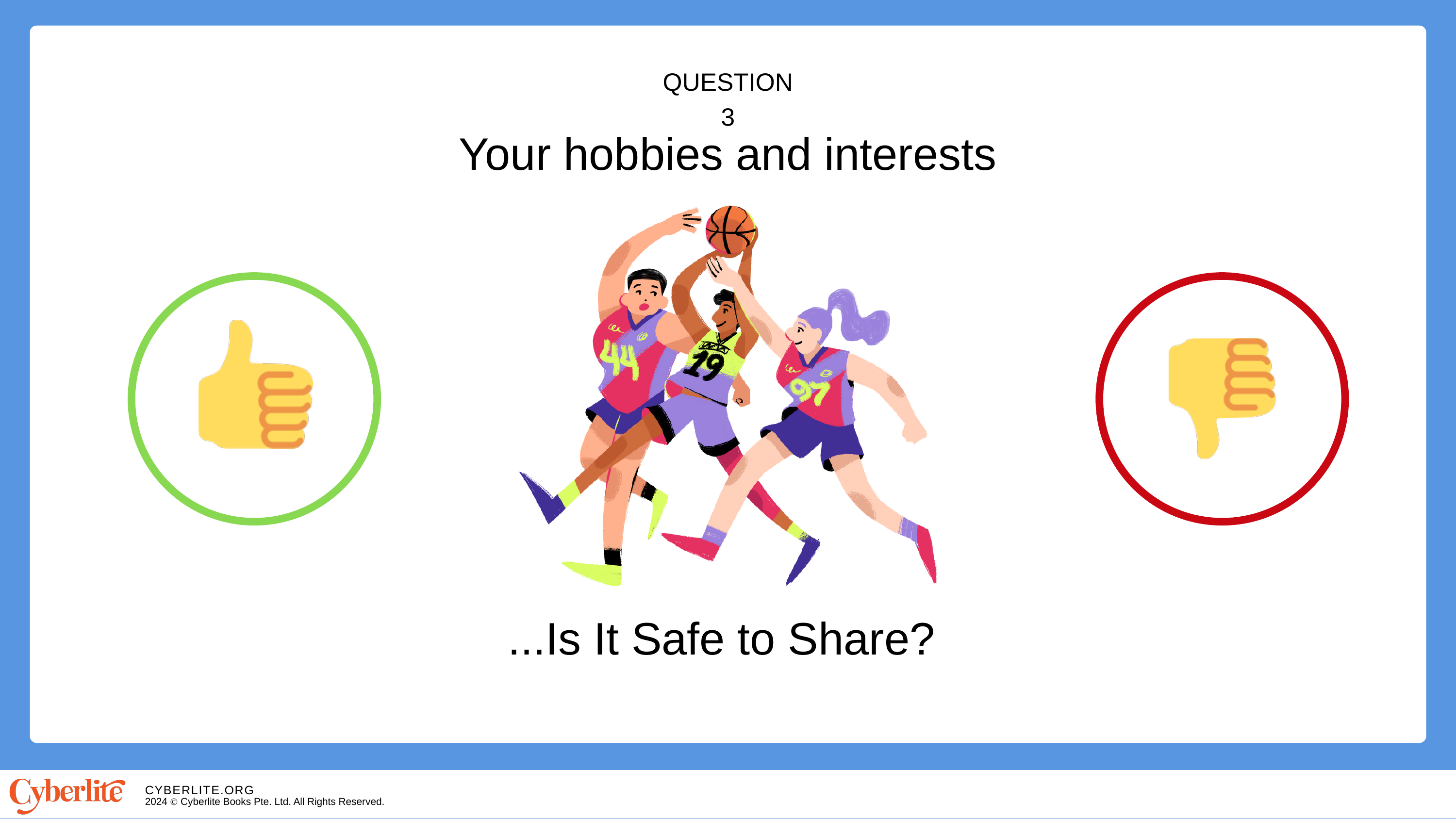

QUESTION 3
Your hobbies and interests

...Is It Safe to Share?